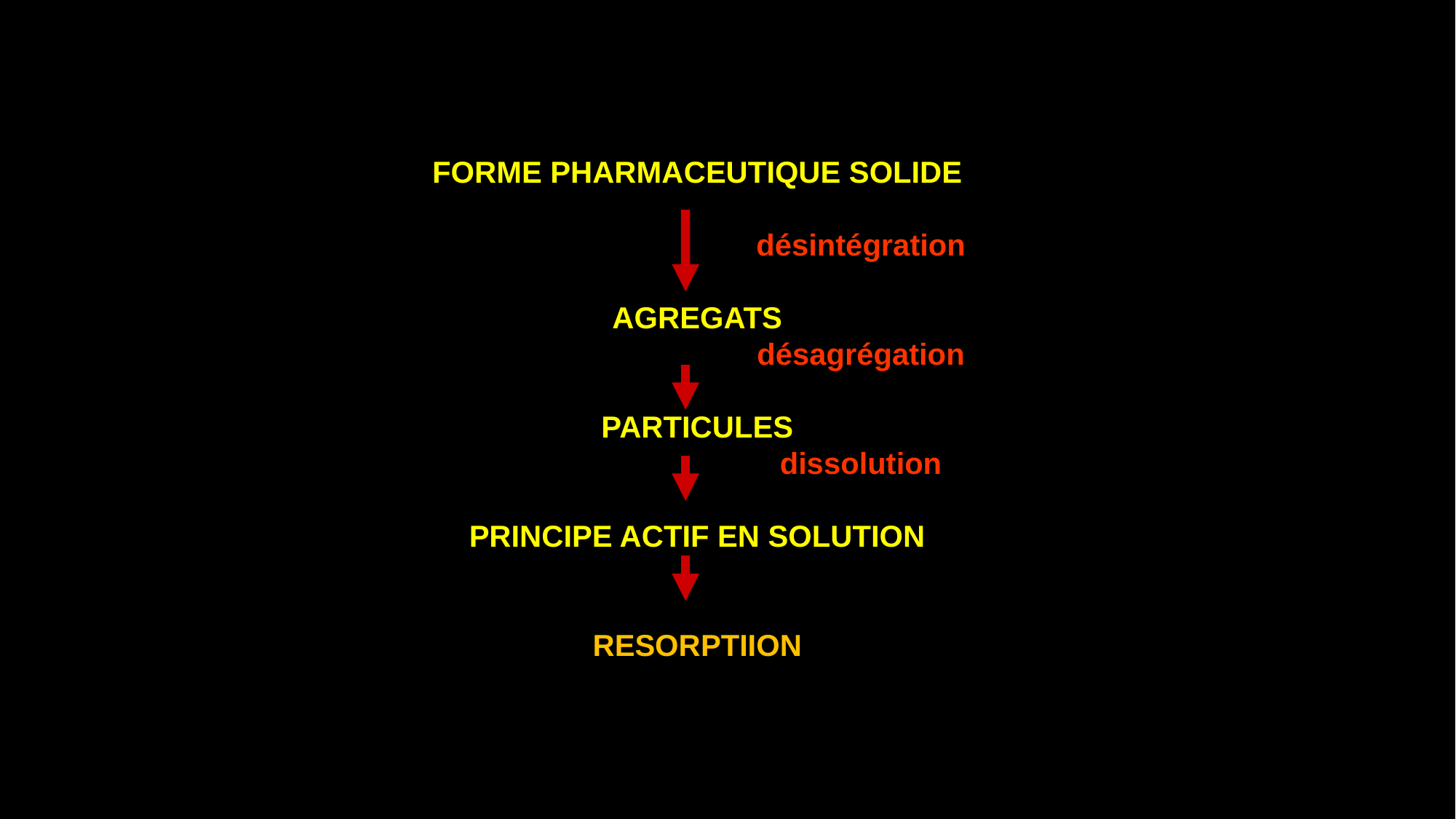

FORME PHARMACEUTIQUE SOLIDE

			désintégration

AGREGATS
			désagrégation

PARTICULES
			dissolution

PRINCIPE ACTIF EN SOLUTION

RESORPTIION